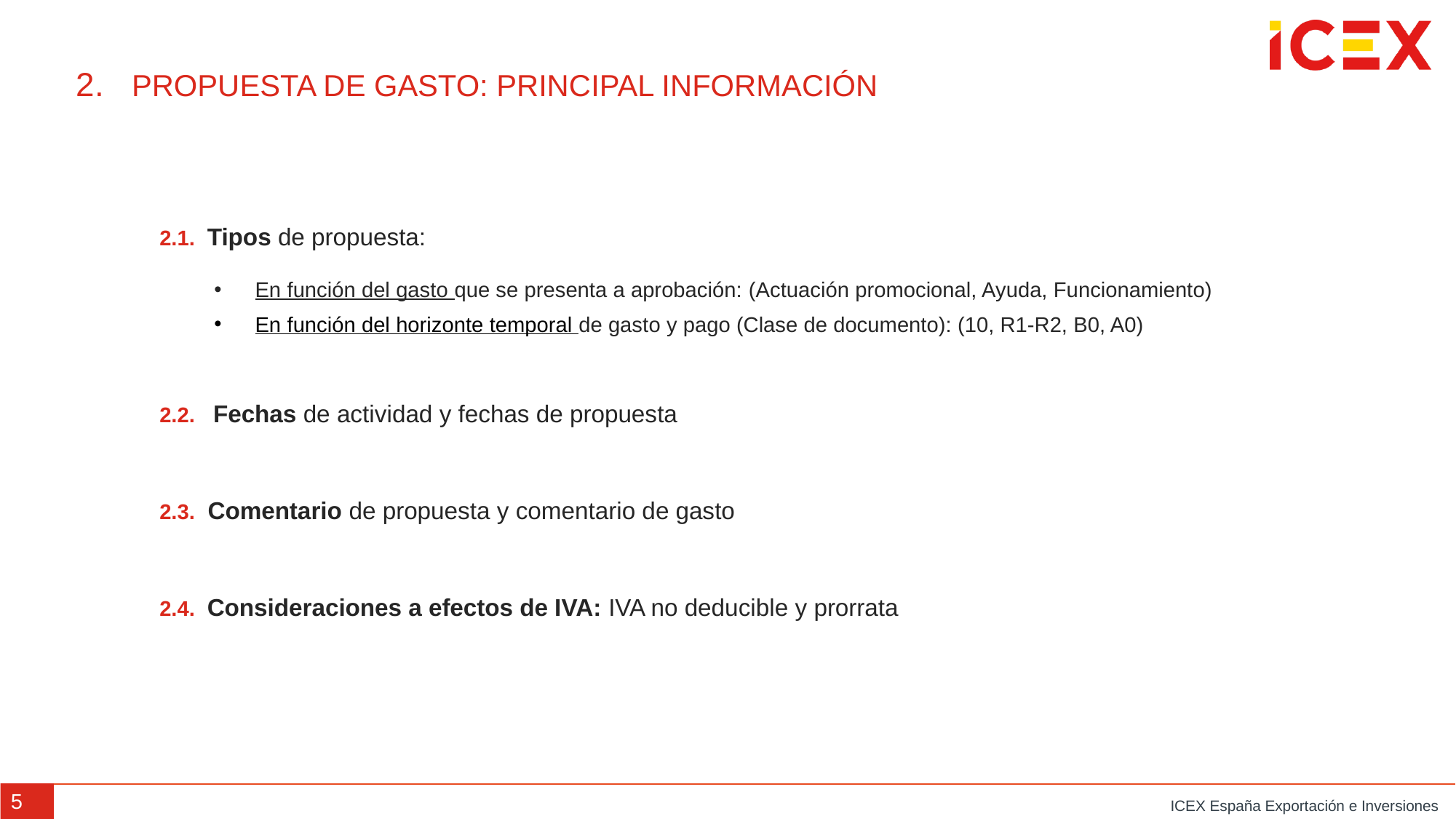

2.   PROPUESTA DE GASTO: PRINCIPAL INFORMACIÓN
2.1.  Tipos de propuesta:

En función del gasto que se presenta a aprobación: (Actuación promocional, Ayuda, Funcionamiento)
En función del horizonte temporal de gasto y pago (Clase de documento): (10, R1-R2, B0, A0)

2.2.   Fechas de actividad y fechas de propuesta

2.3.  Comentario de propuesta y comentario de gasto

2.4.  Consideraciones a efectos de IVA: IVA no deducible y prorrata

5